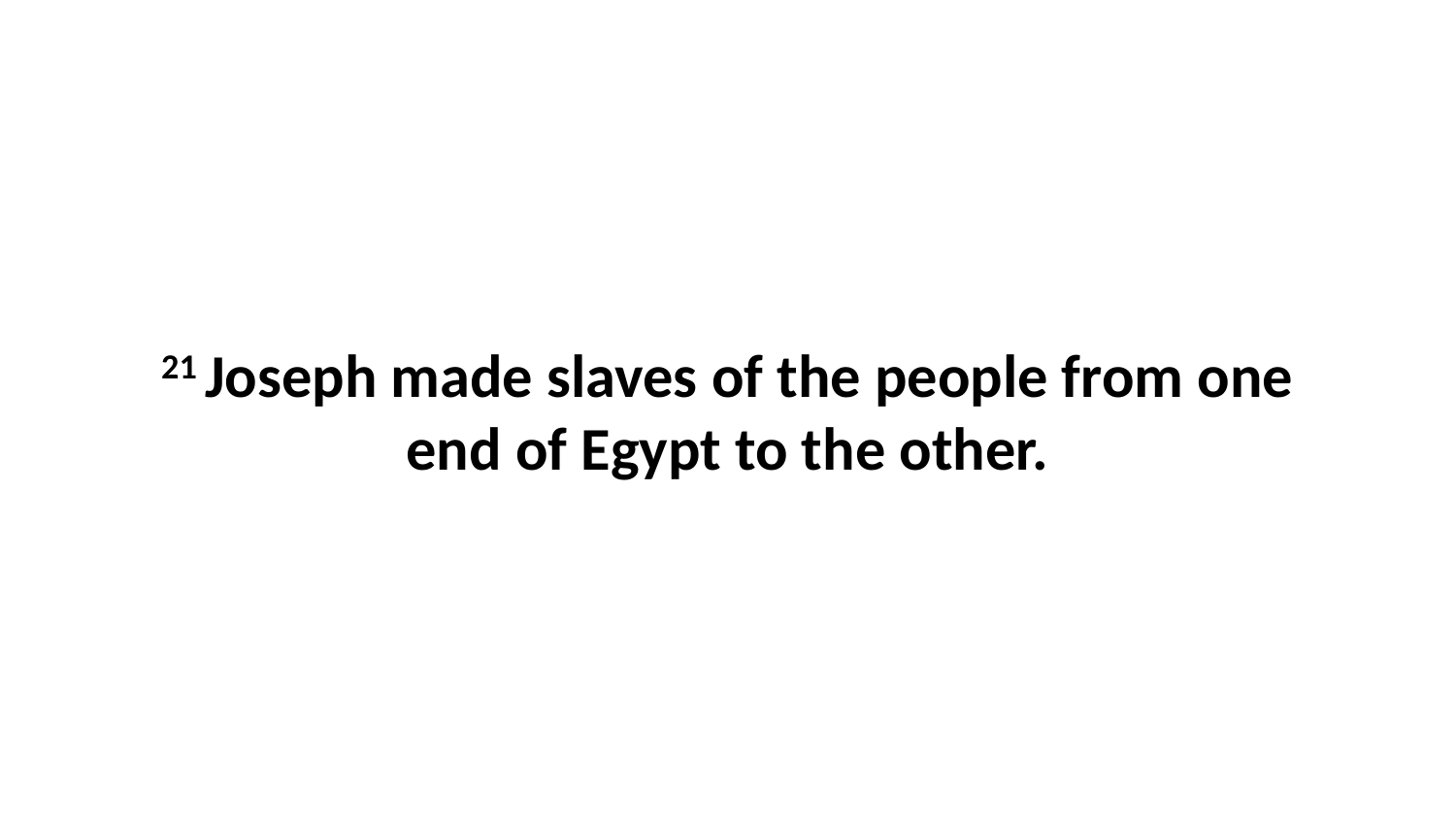

21 Joseph made slaves of the people from one end of Egypt to the other.